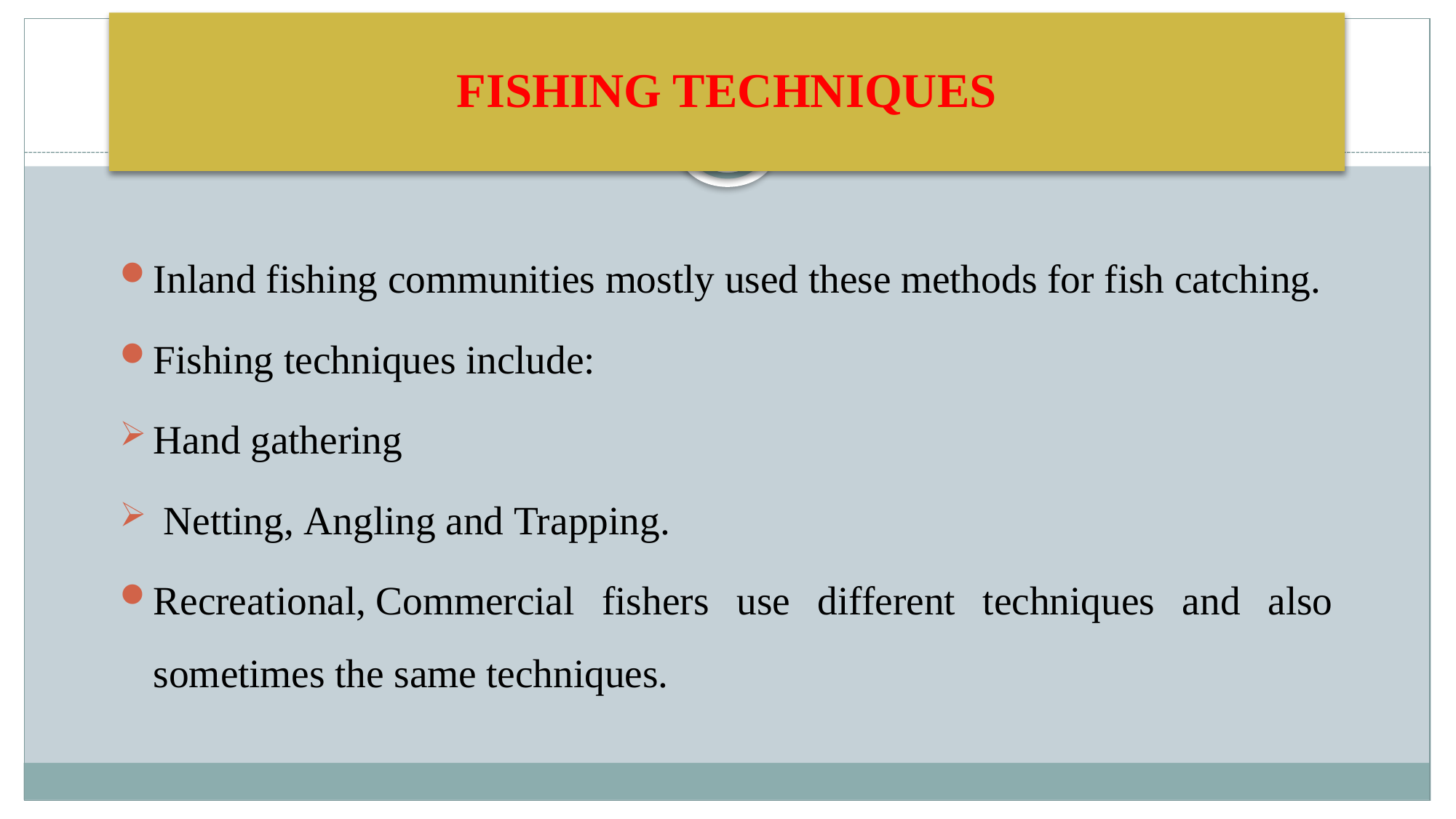

Fishing techniques
#
Inland fishing communities mostly used these methods for fish catching.
Fishing techniques include:
Hand gathering
 Netting, Angling and Trapping.
Recreational, Commercial fishers use different techniques and also sometimes the same techniques.